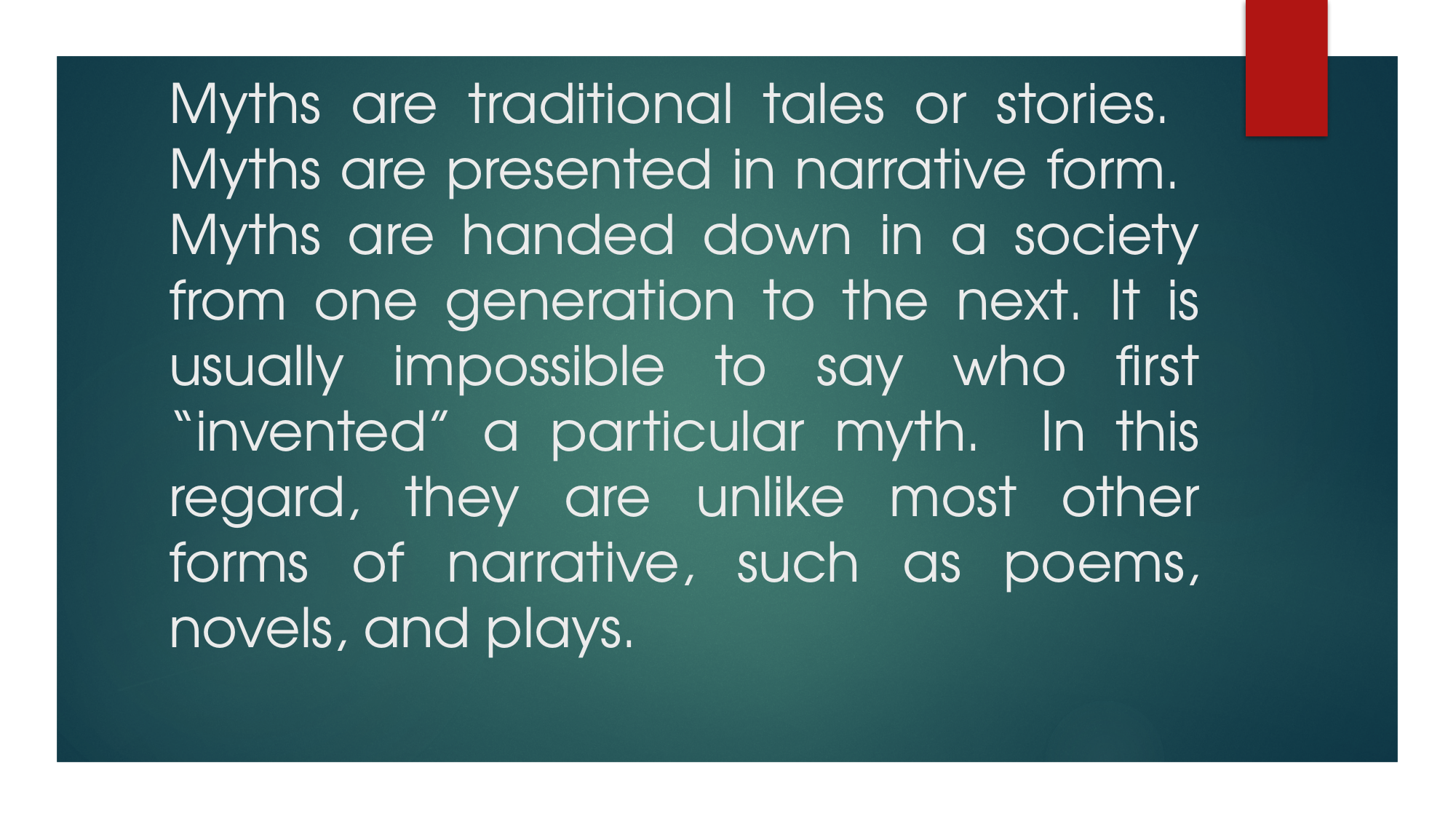

# Myths are traditional tales or stories.  Myths are presented in narrative form.  Myths are handed down in a society from one generation to the next. It is usually impossible to say who first “invented” a particular myth.  In this regard, they are unlike most other forms of narrative, such as poems, novels, and plays.